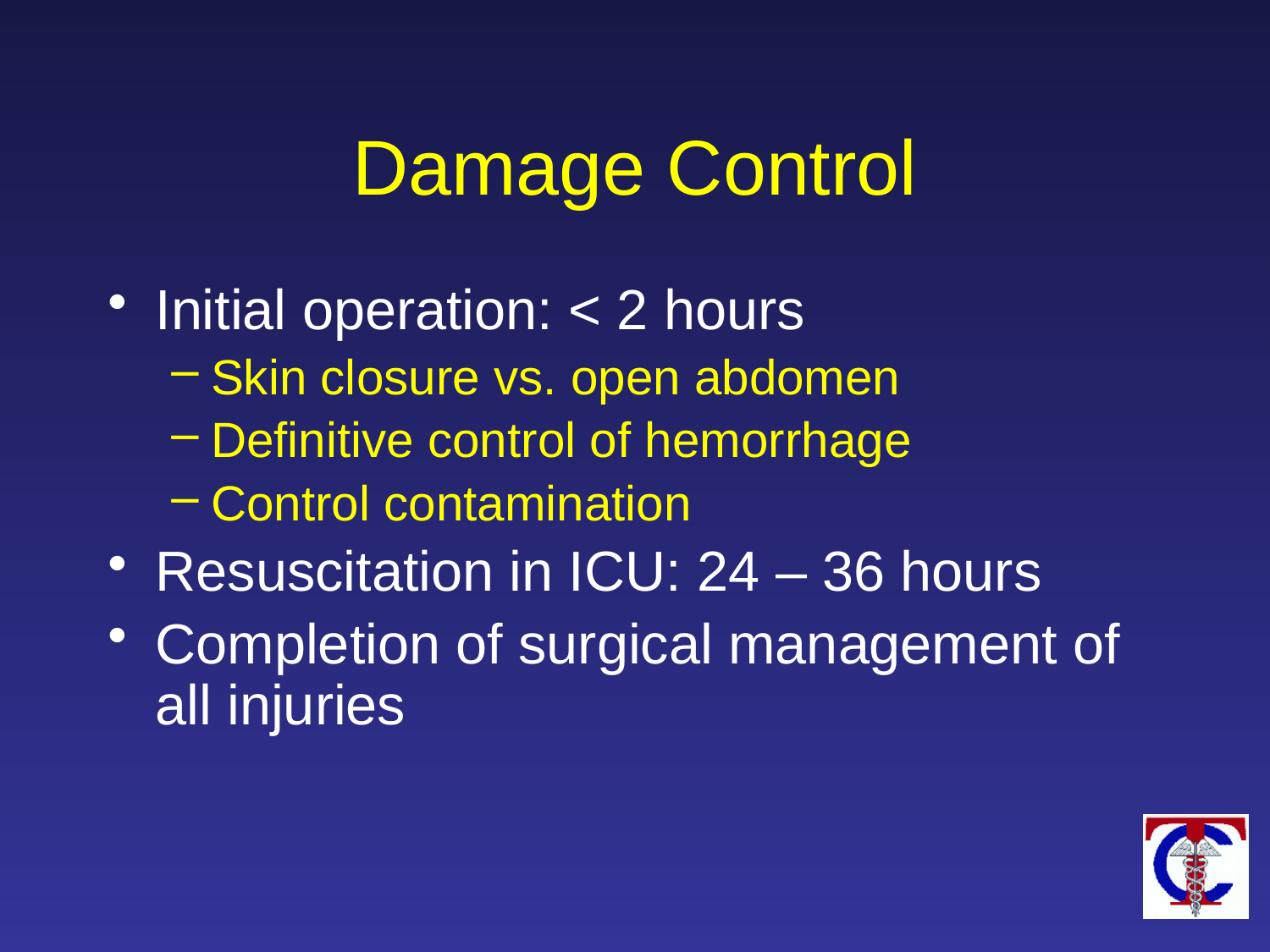

Damage Control
Initial operation: < 2 hours
Skin closure vs. open abdomen
Definitive control of hemorrhage
Control contamination
Resuscitation in ICU: 24 – 36 hours
Completion of surgical management of all injuries